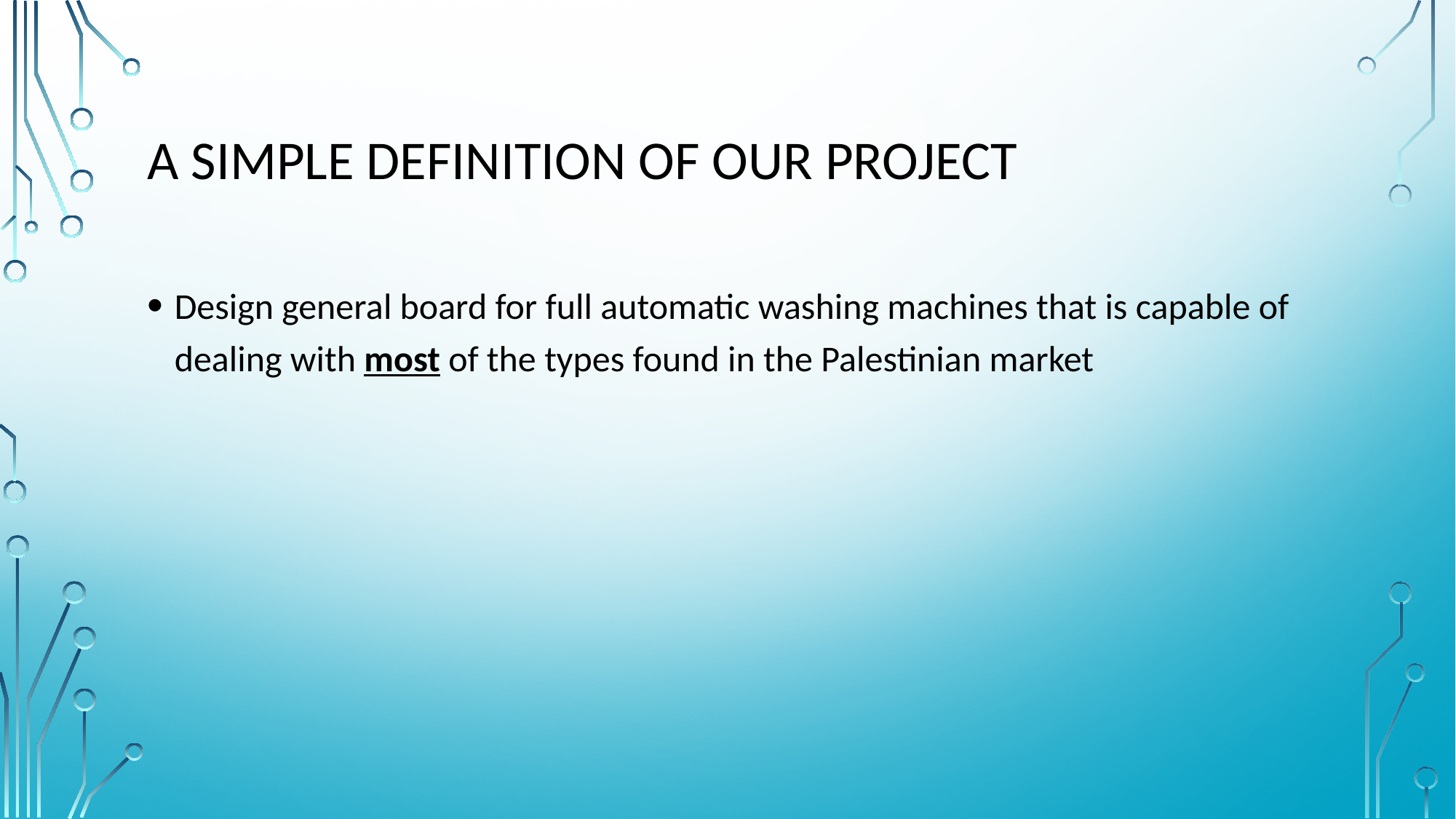

# A simple definition of our project
Design general board for full automatic washing machines that is capable of dealing with most of the types found in the Palestinian market